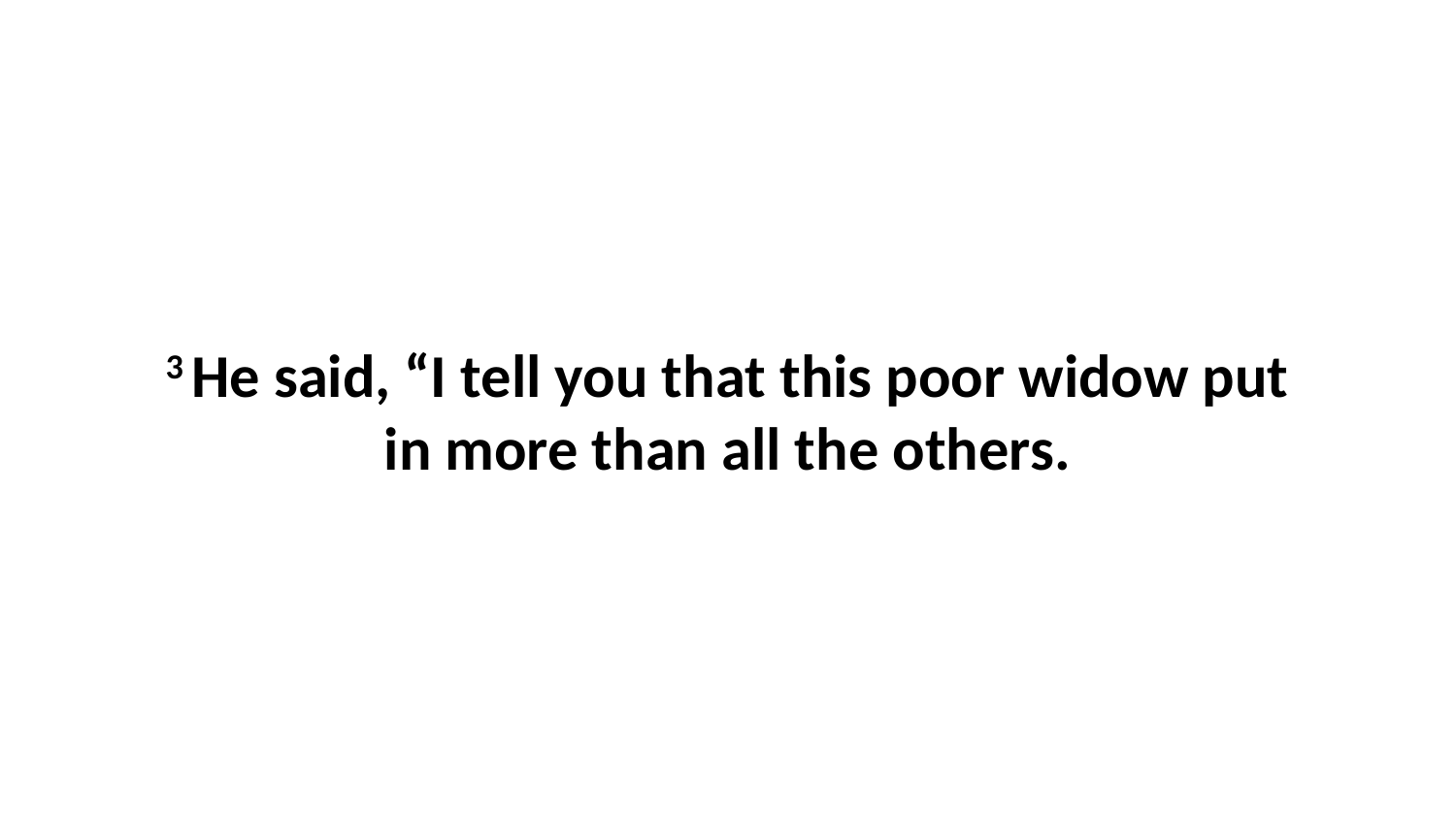

3 He said, “I tell you that this poor widow put in more than all the others.